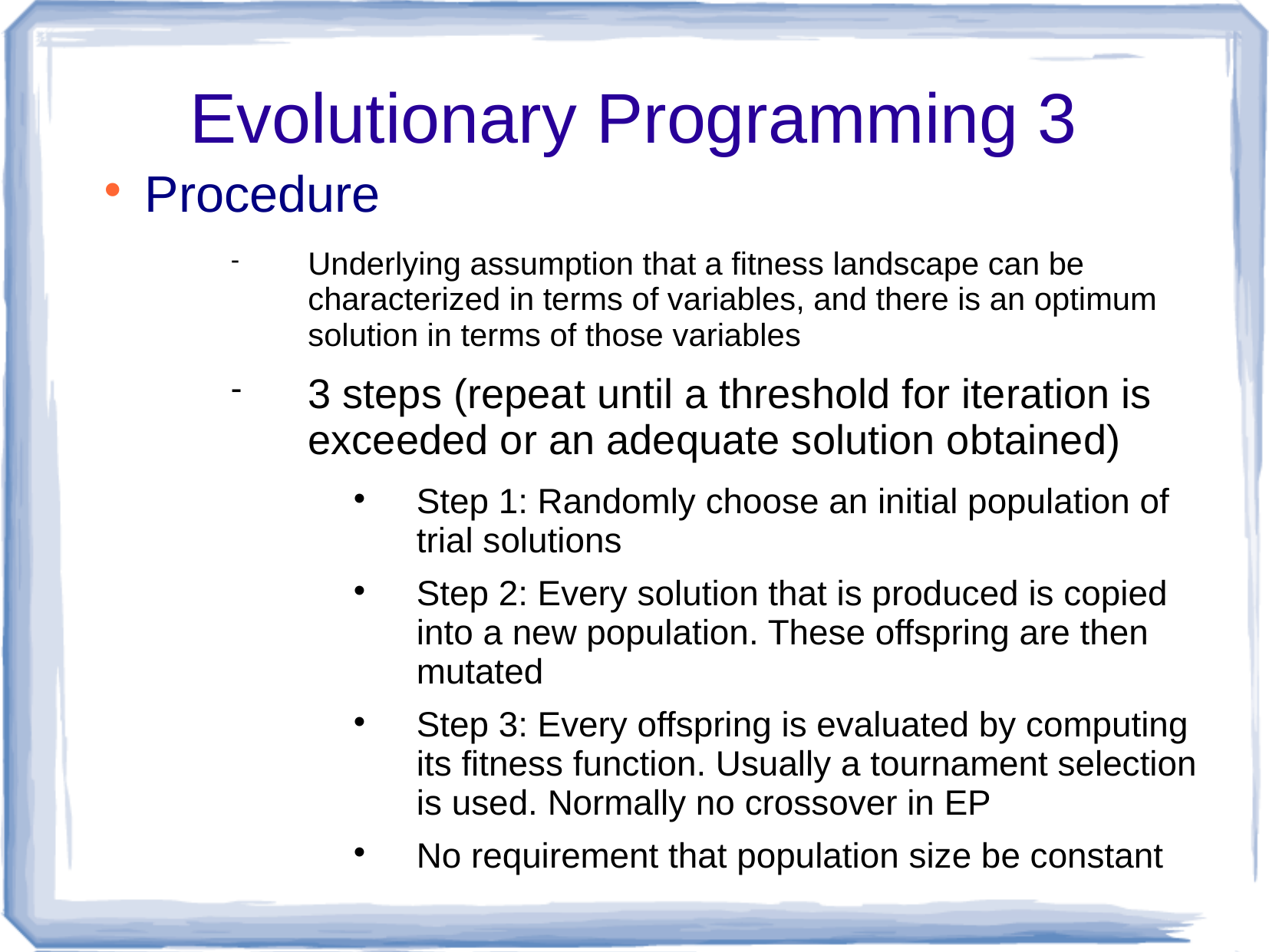

# Evolutionary Programming 3
Procedure
Underlying assumption that a fitness landscape can be characterized in terms of variables, and there is an optimum solution in terms of those variables
3 steps (repeat until a threshold for iteration is exceeded or an adequate solution obtained)
Step 1: Randomly choose an initial population of trial solutions
Step 2: Every solution that is produced is copied into a new population. These offspring are then mutated
Step 3: Every offspring is evaluated by computing its fitness function. Usually a tournament selection is used. Normally no crossover in EP
No requirement that population size be constant